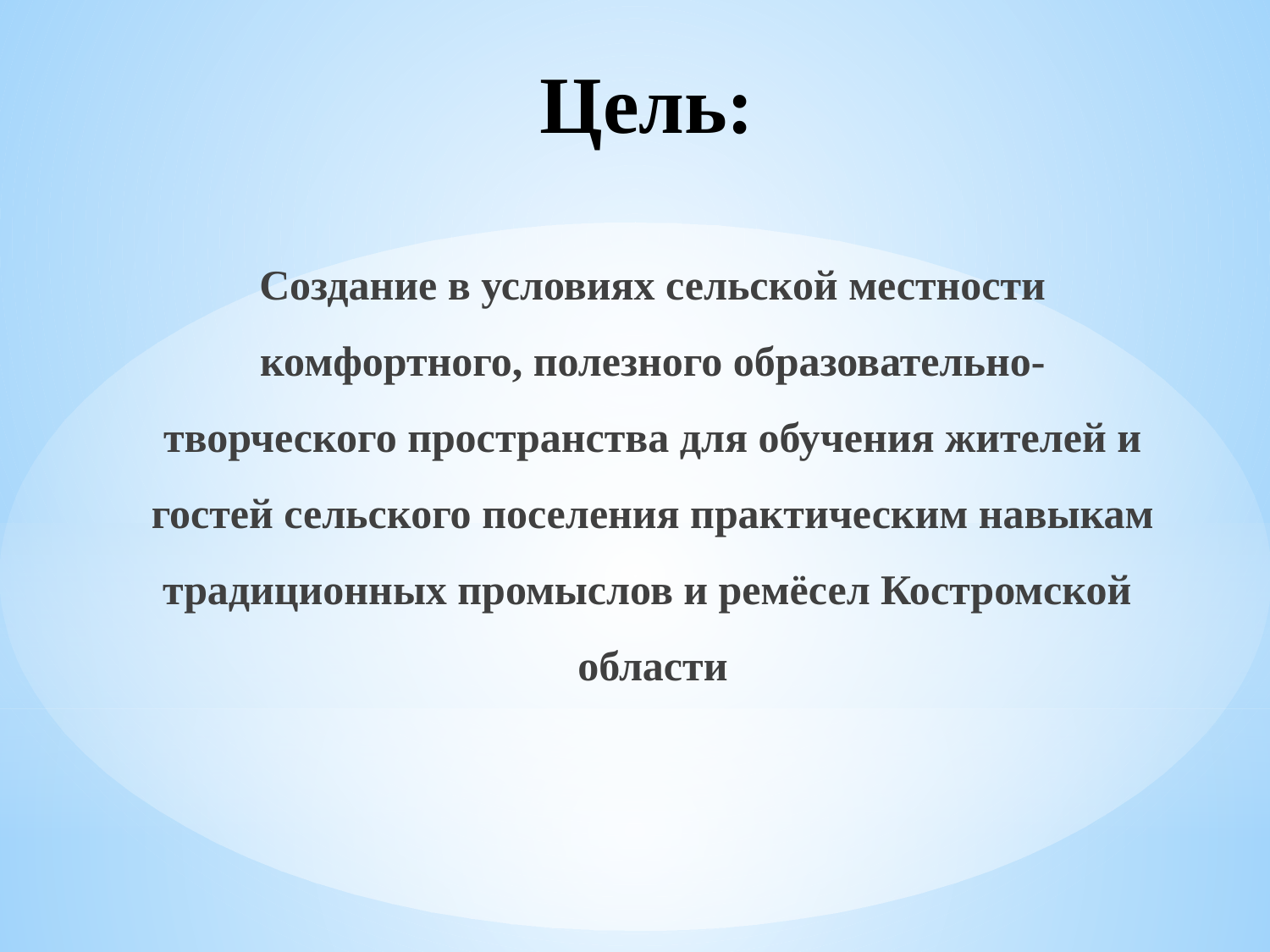

# Цель:
Создание в условиях сельской местности комфортного, полезного образовательно-творческого пространства для обучения жителей и гостей сельского поселения практическим навыкам традиционных промыслов и ремёсел Костромской  области